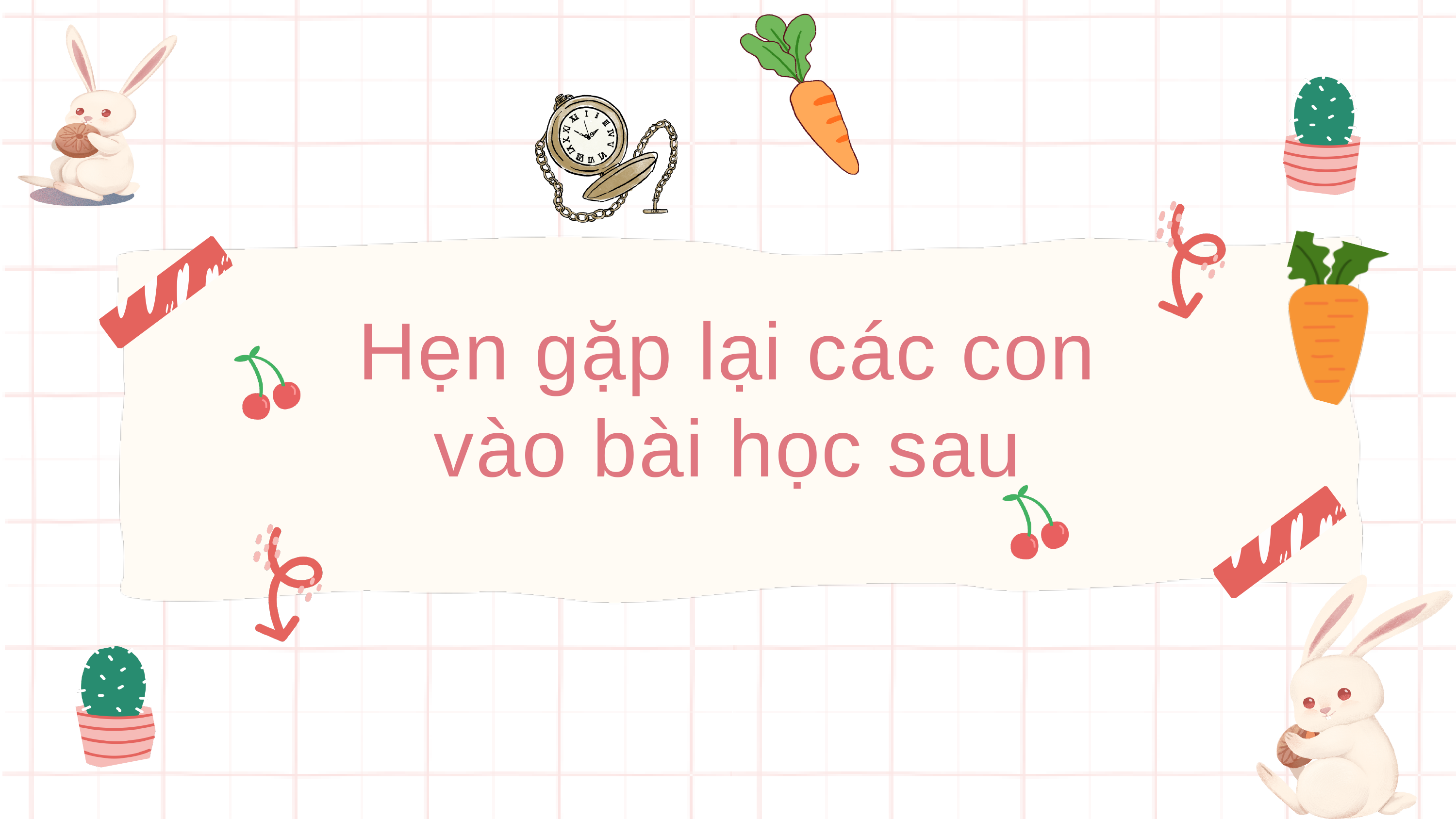

Hẹn gặp lại các con vào bài học sau